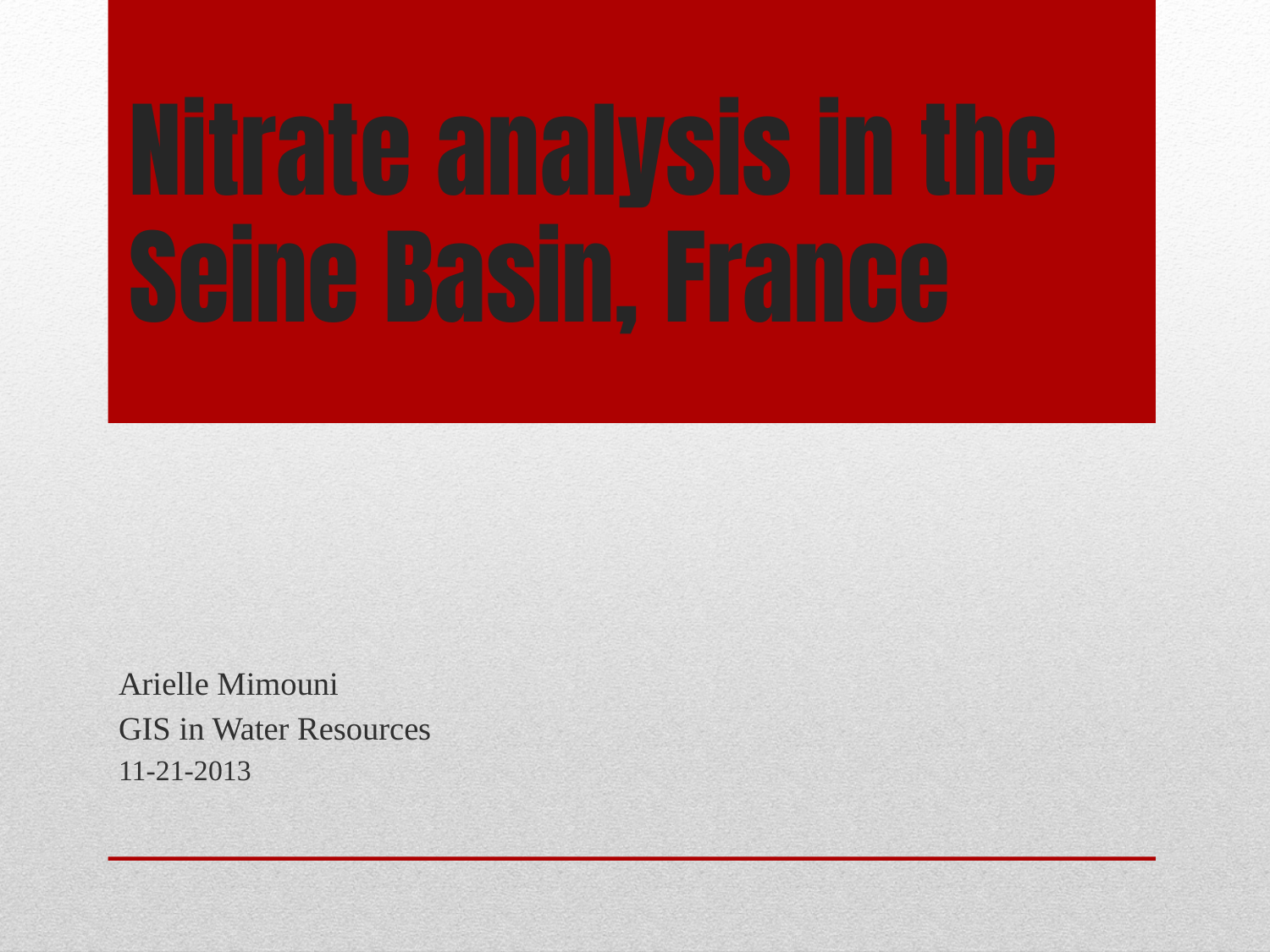

# Nitrate analysis in the Seine Basin, France
Arielle Mimouni
GIS in Water Resources
11-21-2013